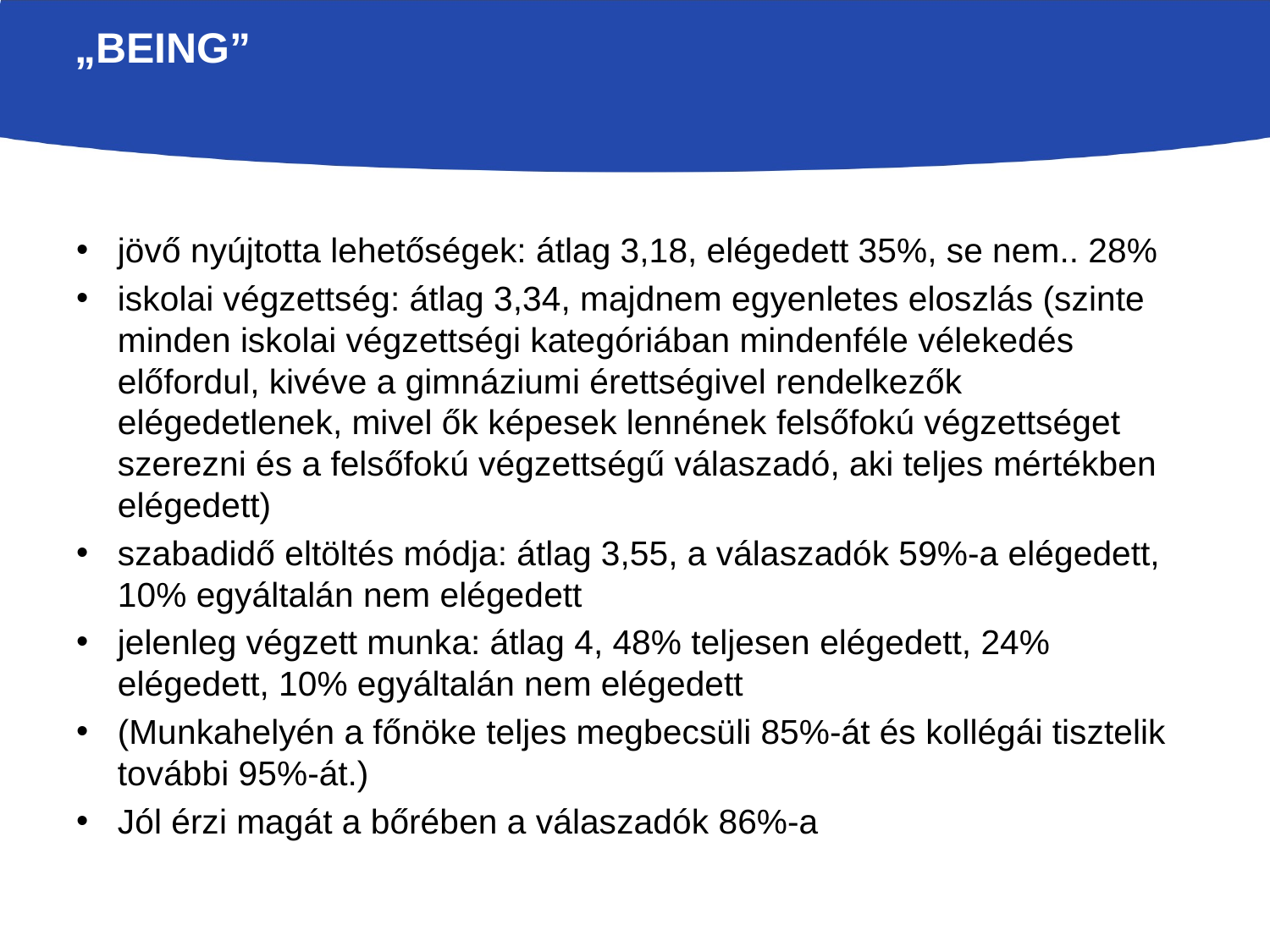

# „Being”
jövő nyújtotta lehetőségek: átlag 3,18, elégedett 35%, se nem.. 28%
iskolai végzettség: átlag 3,34, majdnem egyenletes eloszlás (szinte minden iskolai végzettségi kategóriában mindenféle vélekedés előfordul, kivéve a gimnáziumi érettségivel rendelkezők elégedetlenek, mivel ők képesek lennének felsőfokú végzettséget szerezni és a felsőfokú végzettségű válaszadó, aki teljes mértékben elégedett)
szabadidő eltöltés módja: átlag 3,55, a válaszadók 59%-a elégedett, 10% egyáltalán nem elégedett
jelenleg végzett munka: átlag 4, 48% teljesen elégedett, 24% elégedett, 10% egyáltalán nem elégedett
(Munkahelyén a főnöke teljes megbecsüli 85%-át és kollégái tisztelik további 95%-át.)
Jól érzi magát a bőrében a válaszadók 86%-a